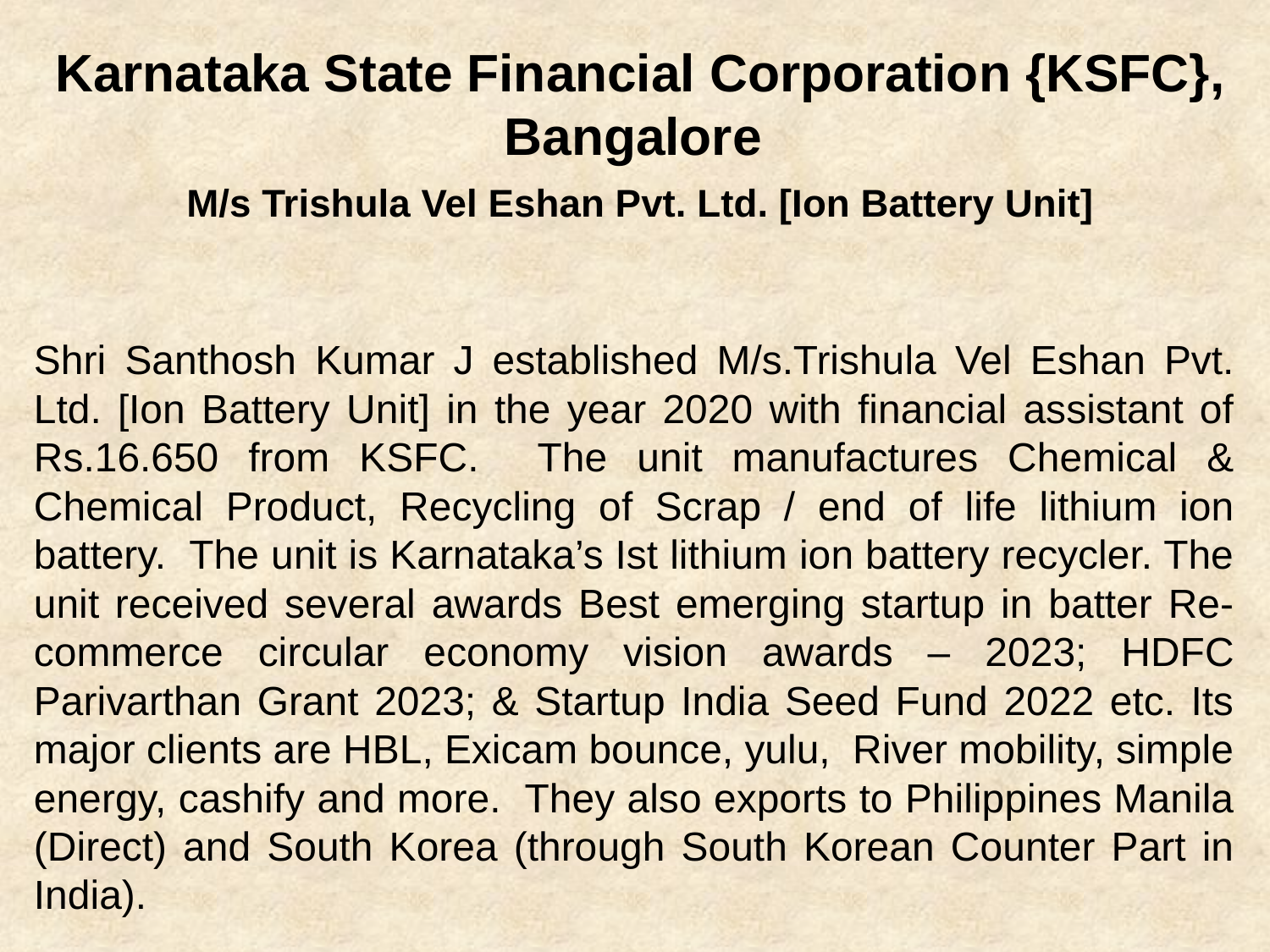

# Karnataka State Financial Corporation {KSFC}, Bangalore M/s Trishula Vel Eshan Pvt. Ltd. [Ion Battery Unit]
Shri Santhosh Kumar J established M/s.Trishula Vel Eshan Pvt. Ltd. [Ion Battery Unit] in the year 2020 with financial assistant of Rs.16.650 from KSFC.  The unit manufactures Chemical & Chemical Product, Recycling of Scrap / end of life lithium ion battery.  The unit is Karnataka’s Ist lithium ion battery recycler. The unit received several awards Best emerging startup in batter Re-commerce circular economy vision awards – 2023; HDFC Parivarthan Grant 2023; & Startup India Seed Fund 2022 etc. Its major clients are HBL, Exicam bounce, yulu,  River mobility, simple energy, cashify and more.  They also exports to Philippines Manila (Direct) and South Korea (through South Korean Counter Part in India).